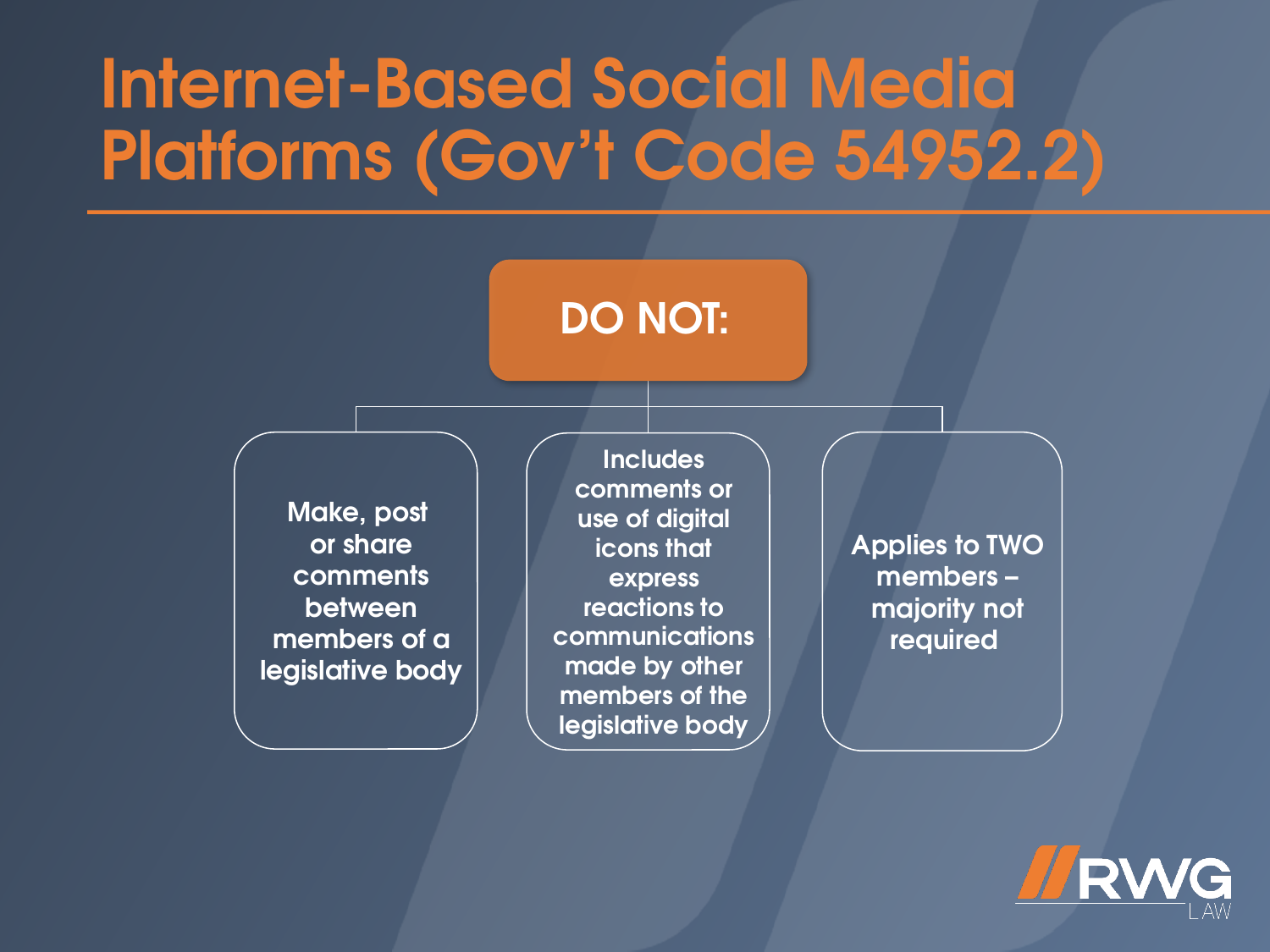

# Internet-Based Social Media Platforms (Gov’t Code 54952.2)
DO NOT:
Make, post
or share comments between members of a legislative body
Includes comments or use of digital icons that express reactions to communications made by other members of the legislative body
Applies to TWO members – majority not required